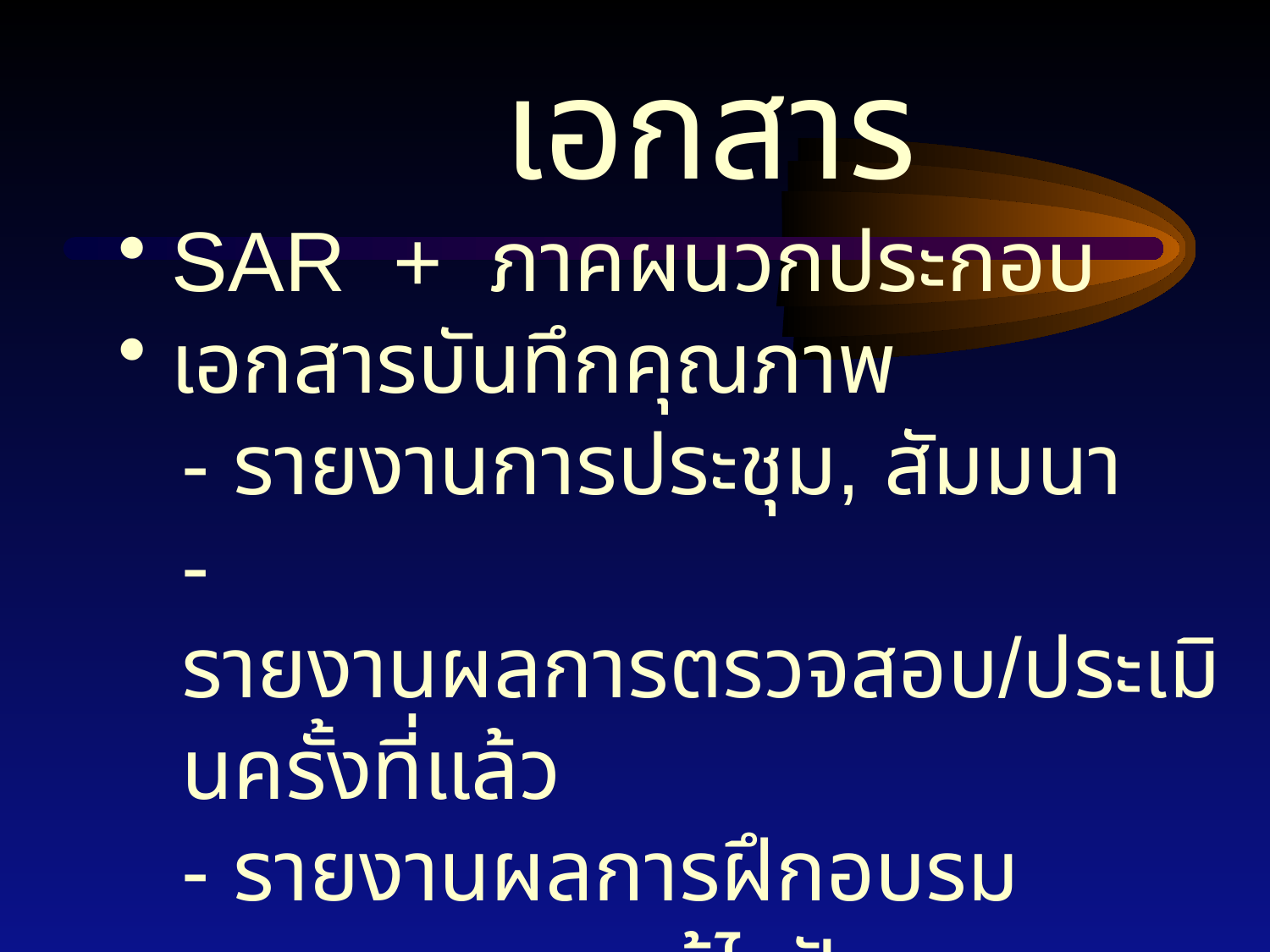

เอกสาร
 SAR  +  ภาคผนวกประกอบ
 เอกสารบันทึกคุณภาพ
- รายงานการประชุม, สัมมนา
- รายงานผลการตรวจสอบ/ประเมินครั้งที่แล้ว
- รายงานผลการฝึกอบรม
- รายงานการแก้ไขปัญหา